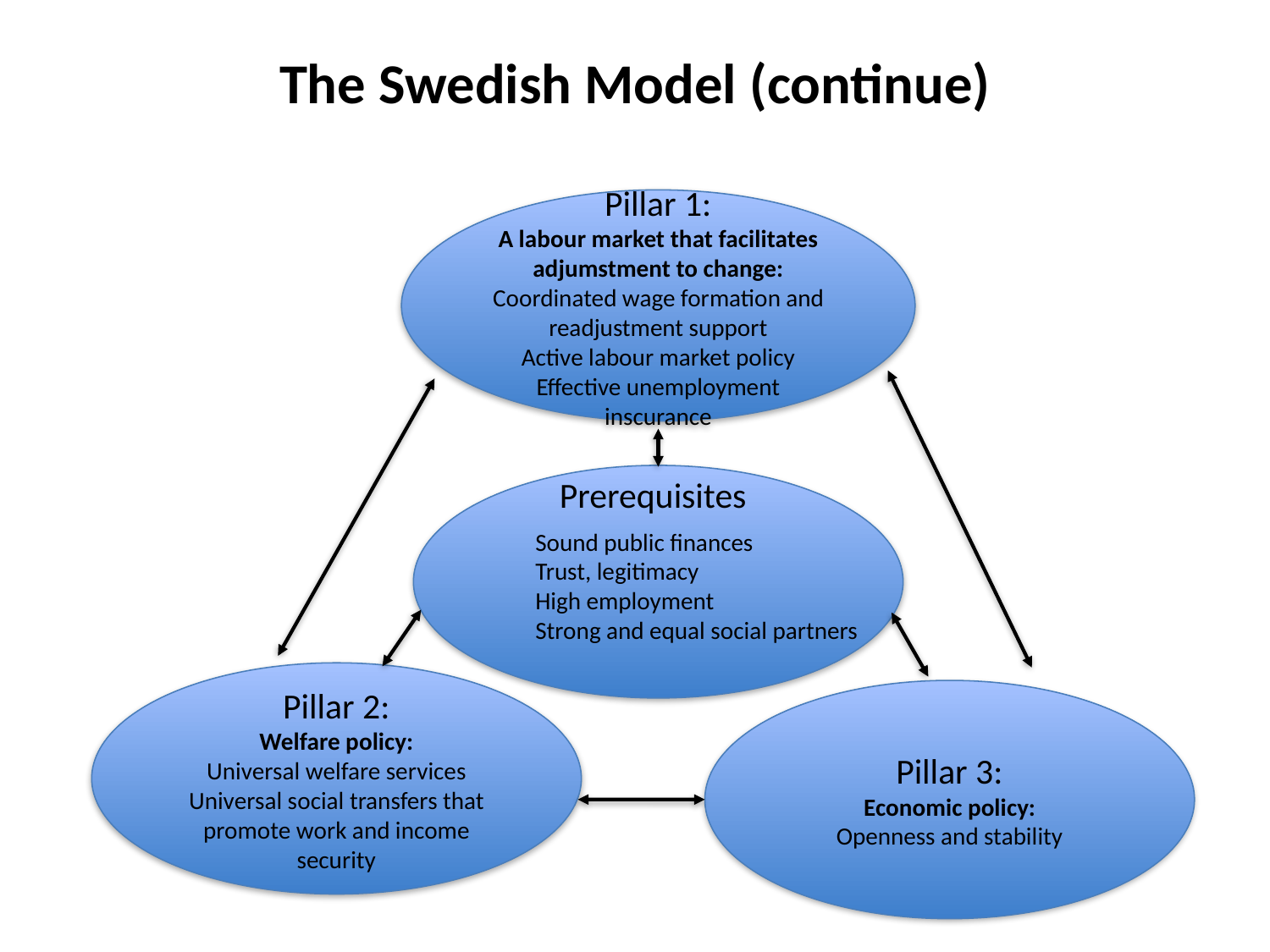

# The Swedish Model (continue)
Pillar 1:
A labour market that facilitates adjumstment to change:
Coordinated wage formation and readjustment support
Active labour market policy
Effective unemployment inscurance

Prerequisites
Sound public finances
Trust, legitimacy
High employment
Strong and equal social partners
Pillar 2:
Welfare policy:
Universal welfare services
Universal social transfers that promote work and income security
Pillar 3:
Economic policy:
Openness and stability